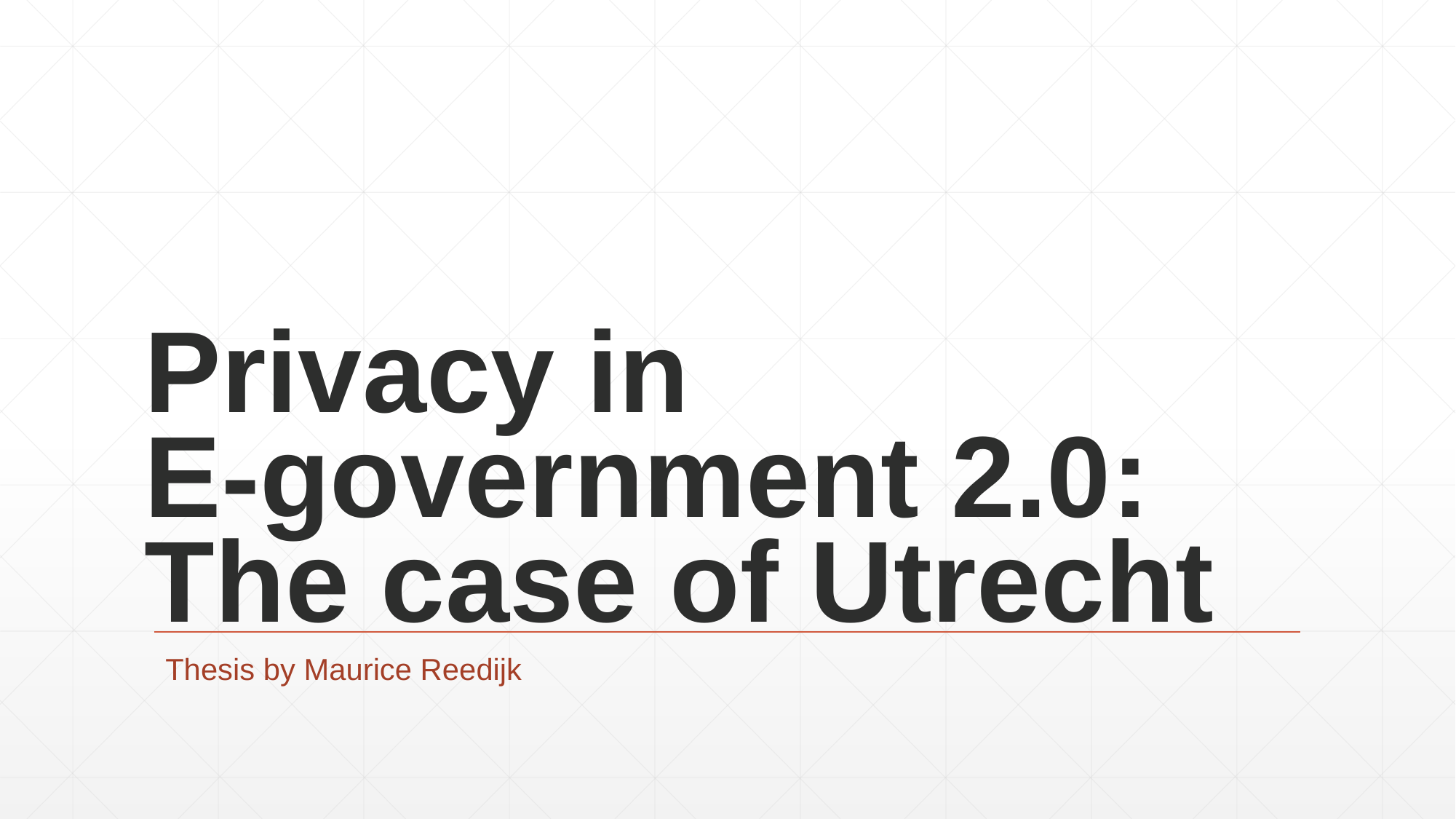

# Privacy in E-government 2.0: The case of Utrecht
Thesis by Maurice Reedijk